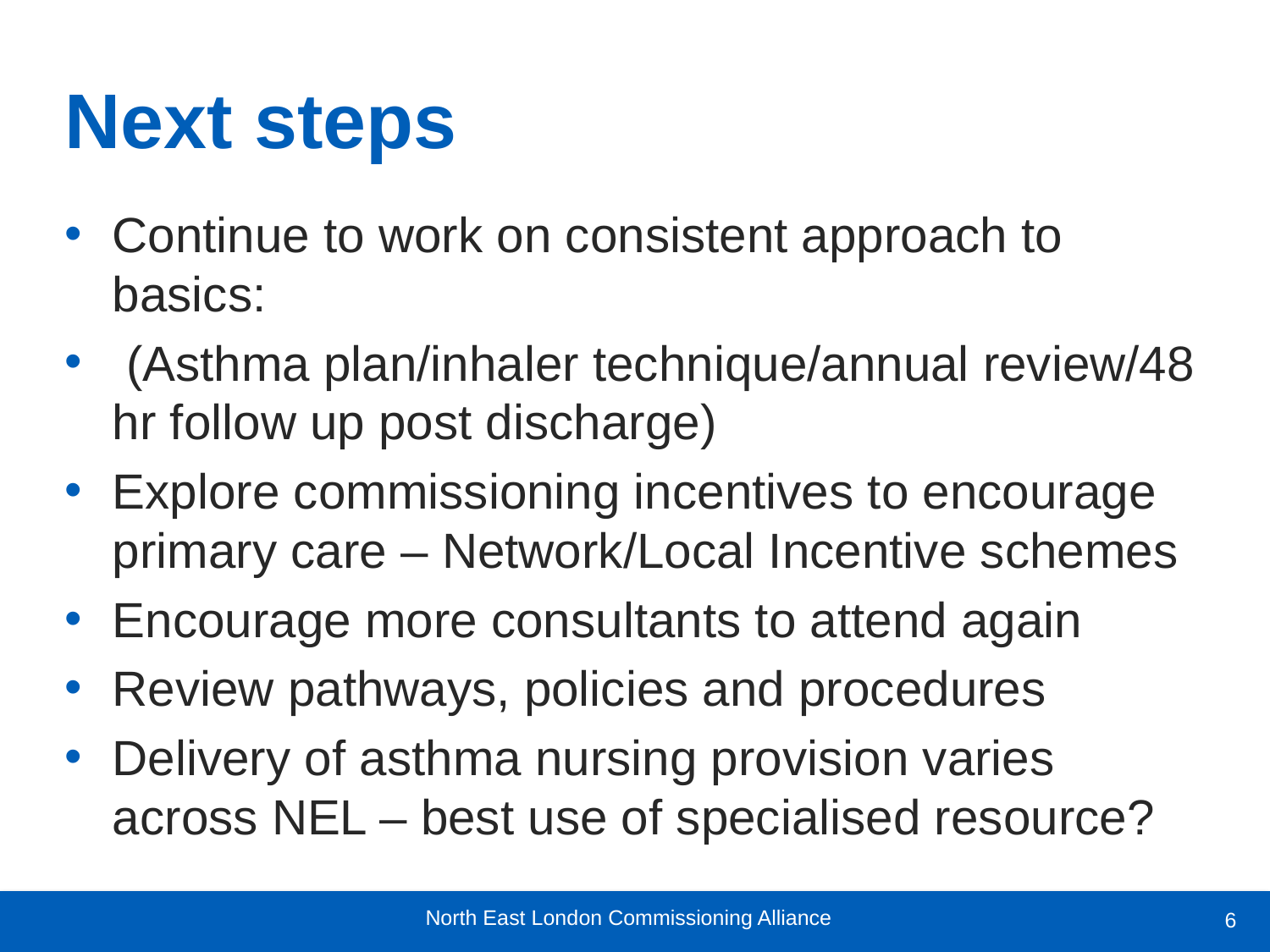

# Next steps
Continue to work on consistent approach to basics:
 (Asthma plan/inhaler technique/annual review/48 hr follow up post discharge)
Explore commissioning incentives to encourage primary care – Network/Local Incentive schemes
Encourage more consultants to attend again
Review pathways, policies and procedures
Delivery of asthma nursing provision varies across NEL – best use of specialised resource?

6